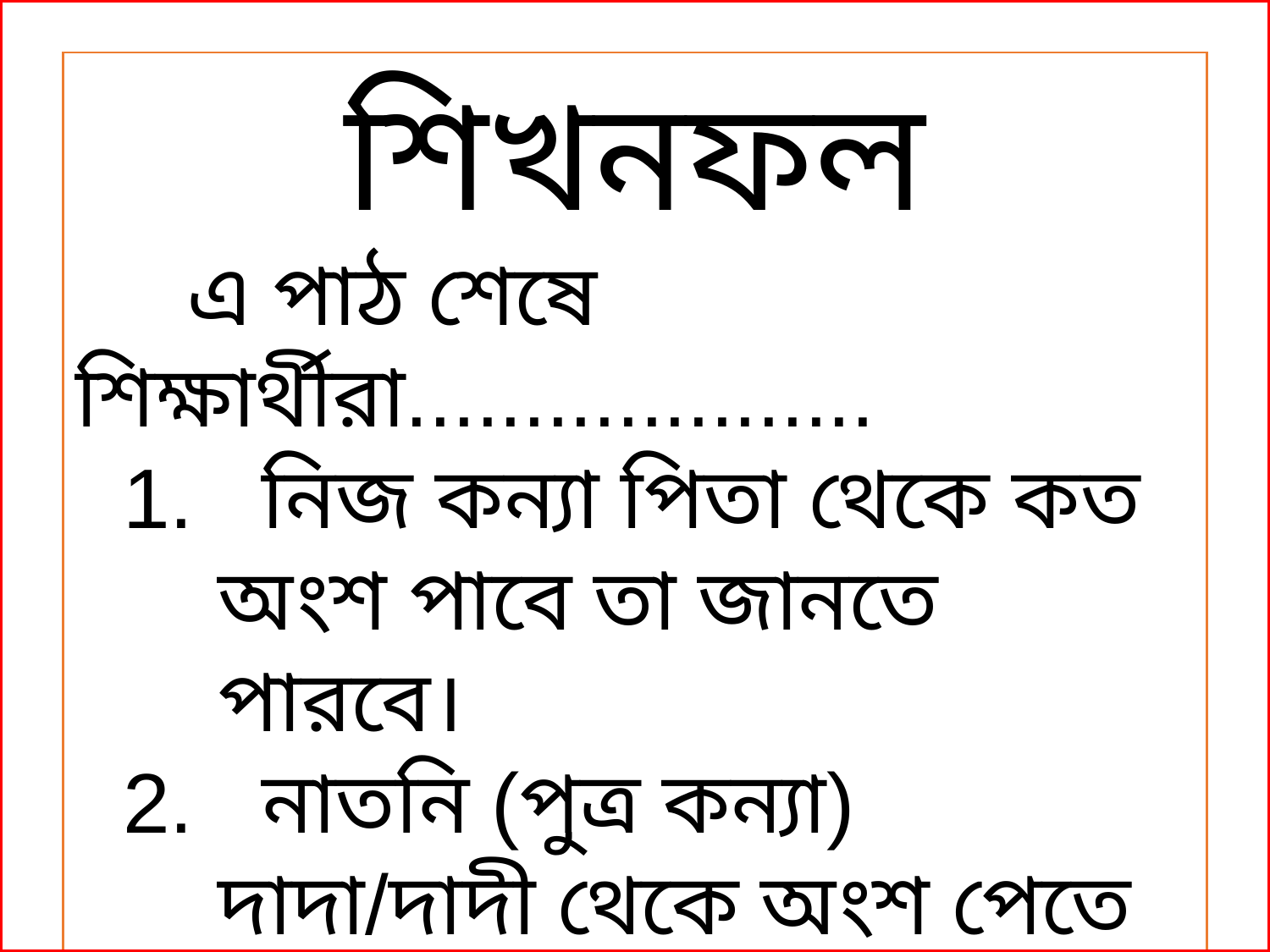

শিখনফল
      এ পাঠ শেষে শিক্ষার্থীরা....................
  নিজ কন্যা পিতা থেকে কত অংশ পাবে তা জানতে পারবে।
  নাতনি (পুত্র কন্যা) দাদা/দাদী থেকে অংশ পেতে পারে তা জানতে পারবে।